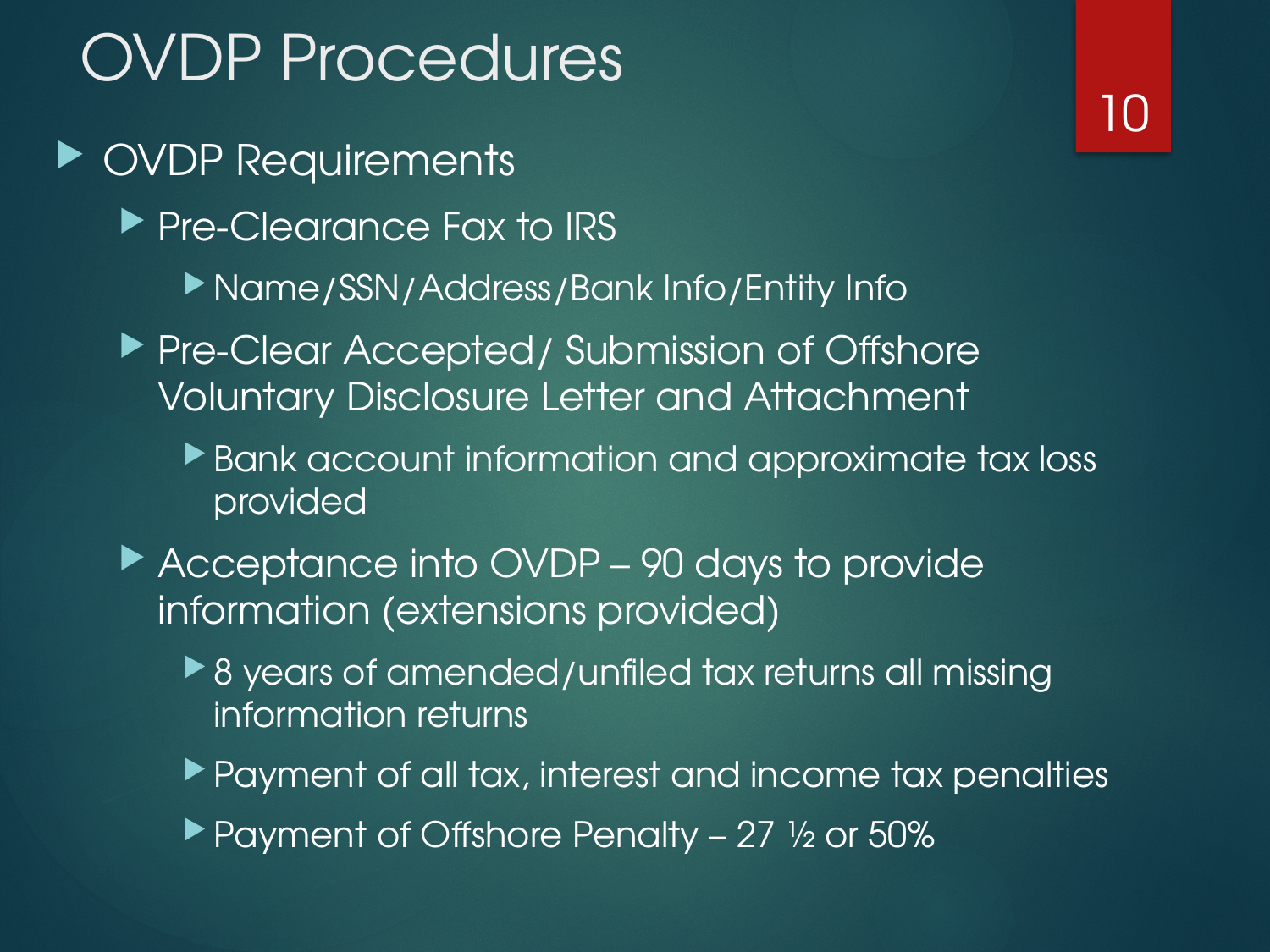

# OVDP Procedures
10
OVDP Requirements
Pre-Clearance Fax to IRS
Name/SSN/Address/Bank Info/Entity Info
Pre-Clear Accepted/ Submission of Offshore Voluntary Disclosure Letter and Attachment
Bank account information and approximate tax loss provided
Acceptance into OVDP – 90 days to provide information (extensions provided)
8 years of amended/unfiled tax returns all missing information returns
Payment of all tax, interest and income tax penalties
Payment of Offshore Penalty – 27 ½ or 50%